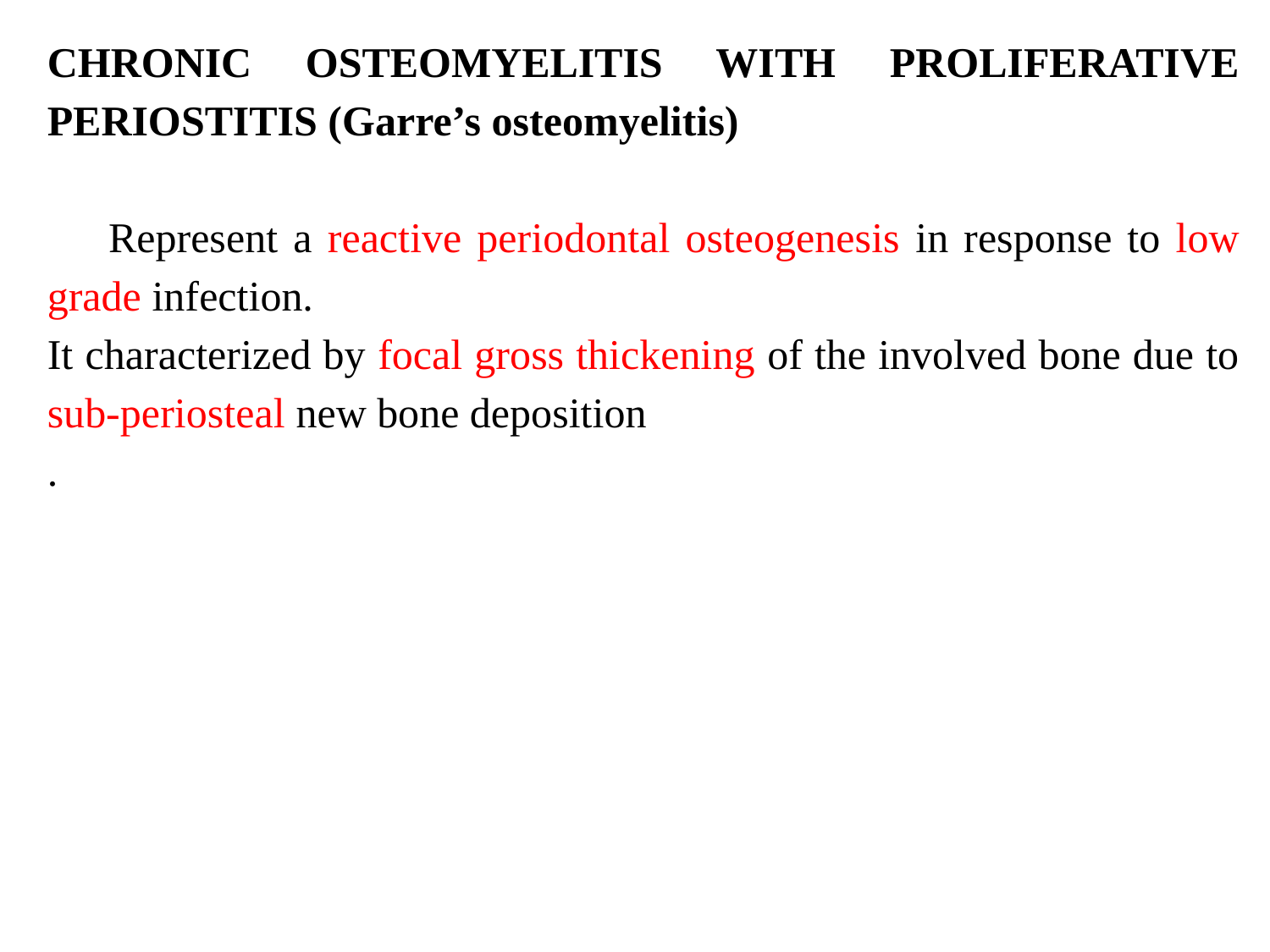

CHRONIC OSTEOMYELITIS WITH PROLIFERATIVE PERIOSTITIS (Garre’s osteomyelitis)

    Represent a reactive periodontal osteogenesis in response to low grade infection.
It characterized by focal gross thickening of the involved bone due to sub-periosteal new bone deposition
.